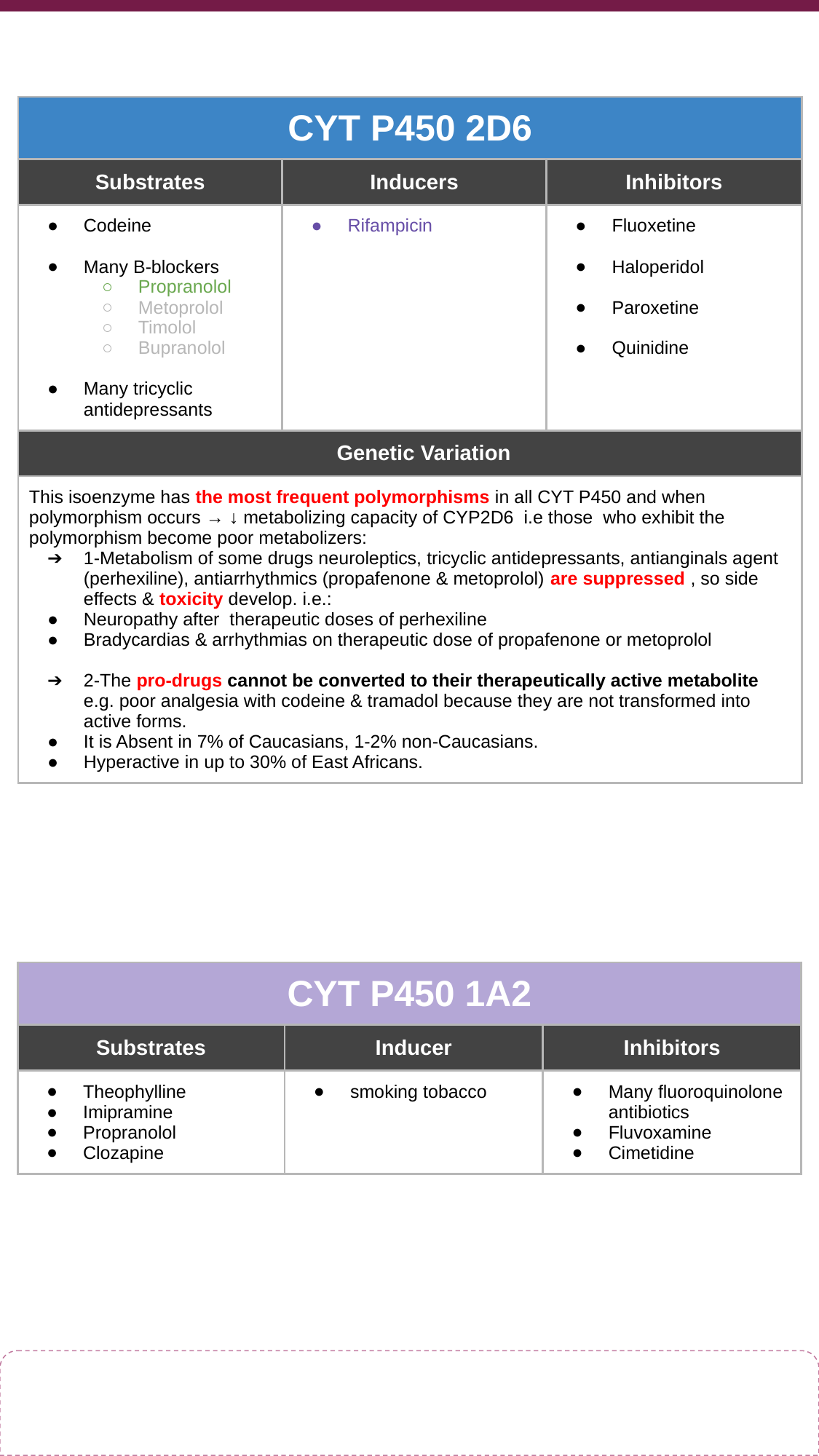

| CYT P450 2D6 |  |  |
| --- | --- | --- |
| Substrates | Inducers | Inhibitors |
| Codeine Many B-blockers Propranolol Metoprolol Timolol Bupranolol Many tricyclic antidepressants | Rifampicin | Fluoxetine Haloperidol Paroxetine Quinidine |
| Genetic Variation |  |  |
| This isoenzyme has the most frequent polymorphisms in all CYT P450 and when polymorphism occurs → ↓ metabolizing capacity of CYP2D6 i.e those who exhibit the polymorphism become poor metabolizers: 1-Metabolism of some drugs neuroleptics, tricyclic antidepressants, antianginals agent (perhexiline), antiarrhythmics (propafenone & metoprolol) are suppressed , so side effects & toxicity develop. i.e.: Neuropathy after therapeutic doses of perhexiline Bradycardias & arrhythmias on therapeutic dose of propafenone or metoprolol 2-The pro-drugs cannot be converted to their therapeutically active metabolite e.g. poor analgesia with codeine & tramadol because they are not transformed into active forms. It is Absent in 7% of Caucasians, 1-2% non-Caucasians. Hyperactive in up to 30% of East Africans. |  |  |
| CYT P450 1A2 |  |  |
| --- | --- | --- |
| Substrates | Inducer | Inhibitors |
| Theophylline Imipramine Propranolol Clozapine | smoking tobacco | Many fluoroquinolone antibiotics Fluvoxamine Cimetidine |